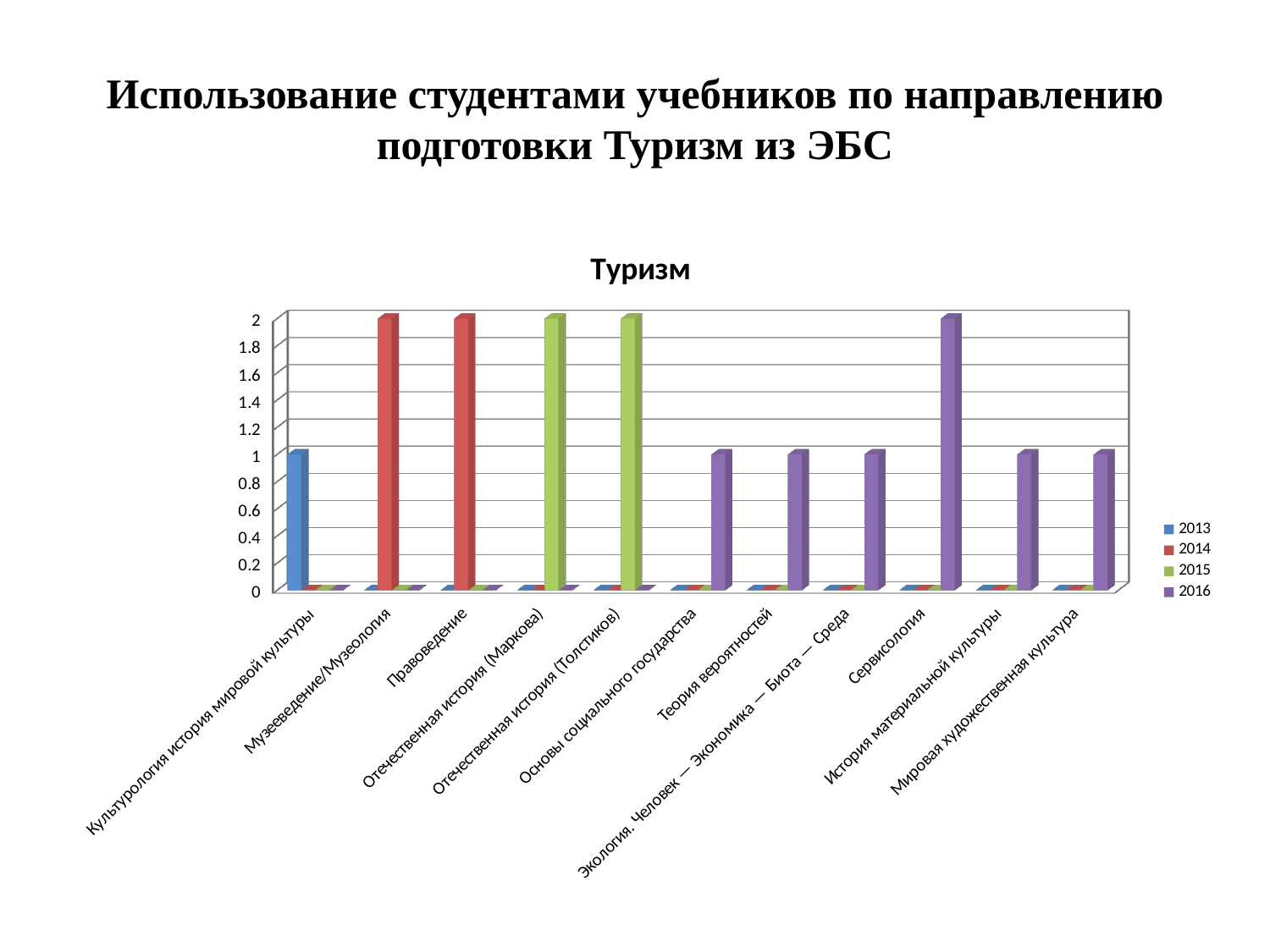

# Использование студентами учебников по направлению подготовки Туризм из ЭБС

[unsupported chart]